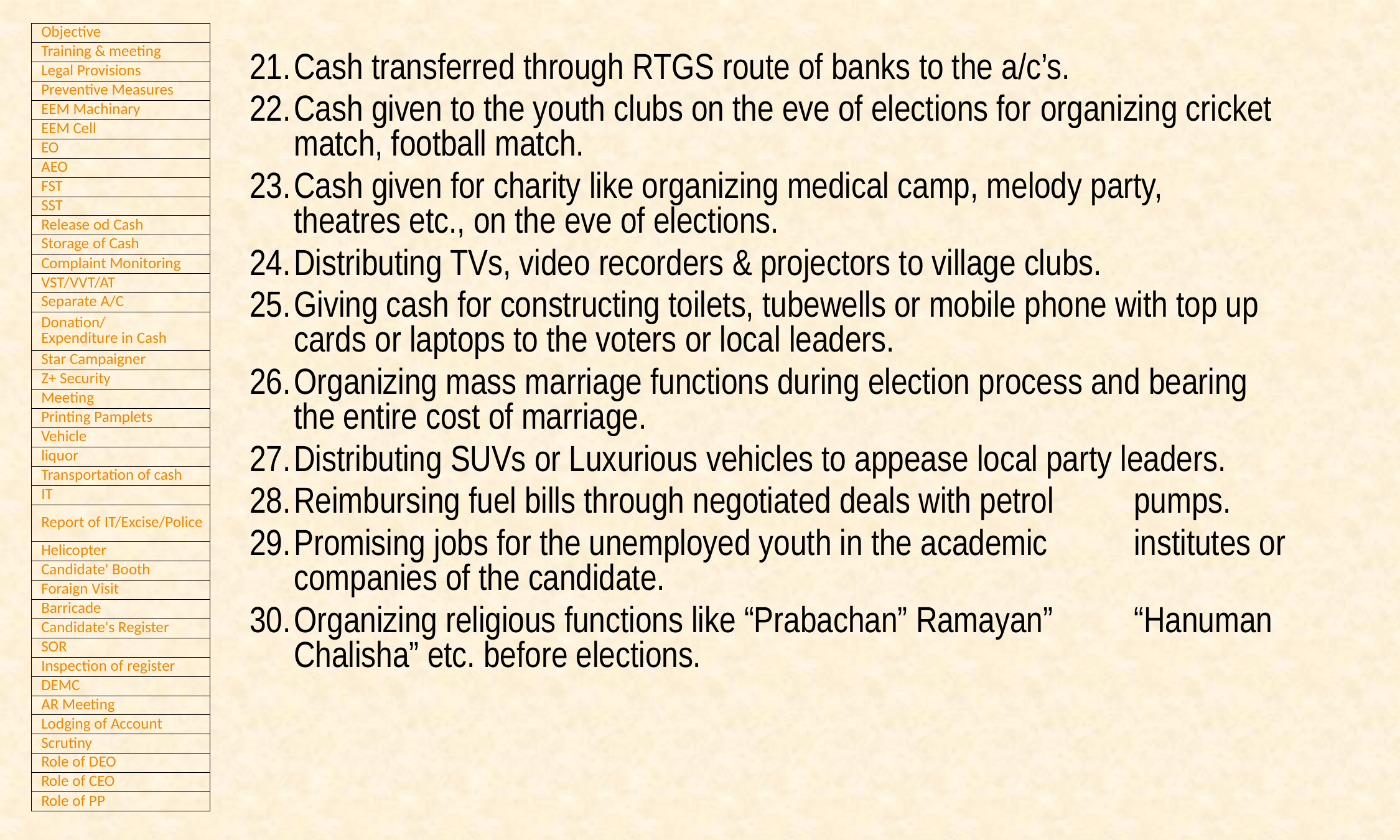

21.	Cash transferred through RTGS route of banks to the a/c’s.
22.	Cash given to the youth clubs on the eve of elections for 	organizing cricket match, football match.
23.	Cash given for charity like organizing medical camp, melody party, 	theatres etc., on the eve of elections.
24.	Distributing TVs, video recorders & projectors to village clubs.
25.	Giving cash for constructing toilets, tubewells or mobile phone with top up cards or laptops to the voters or local leaders.
26.	Organizing mass marriage functions during election process and bearing the entire cost of marriage.
27.	Distributing SUVs or Luxurious vehicles to appease local party leaders.
28.	Reimbursing fuel bills through negotiated deals with petrol 	pumps.
29.	Promising jobs for the unemployed youth in the academic 	institutes or companies of the candidate.
30.	Organizing religious functions like “Prabachan” Ramayan” 	“Hanuman Chalisha” etc. before elections.